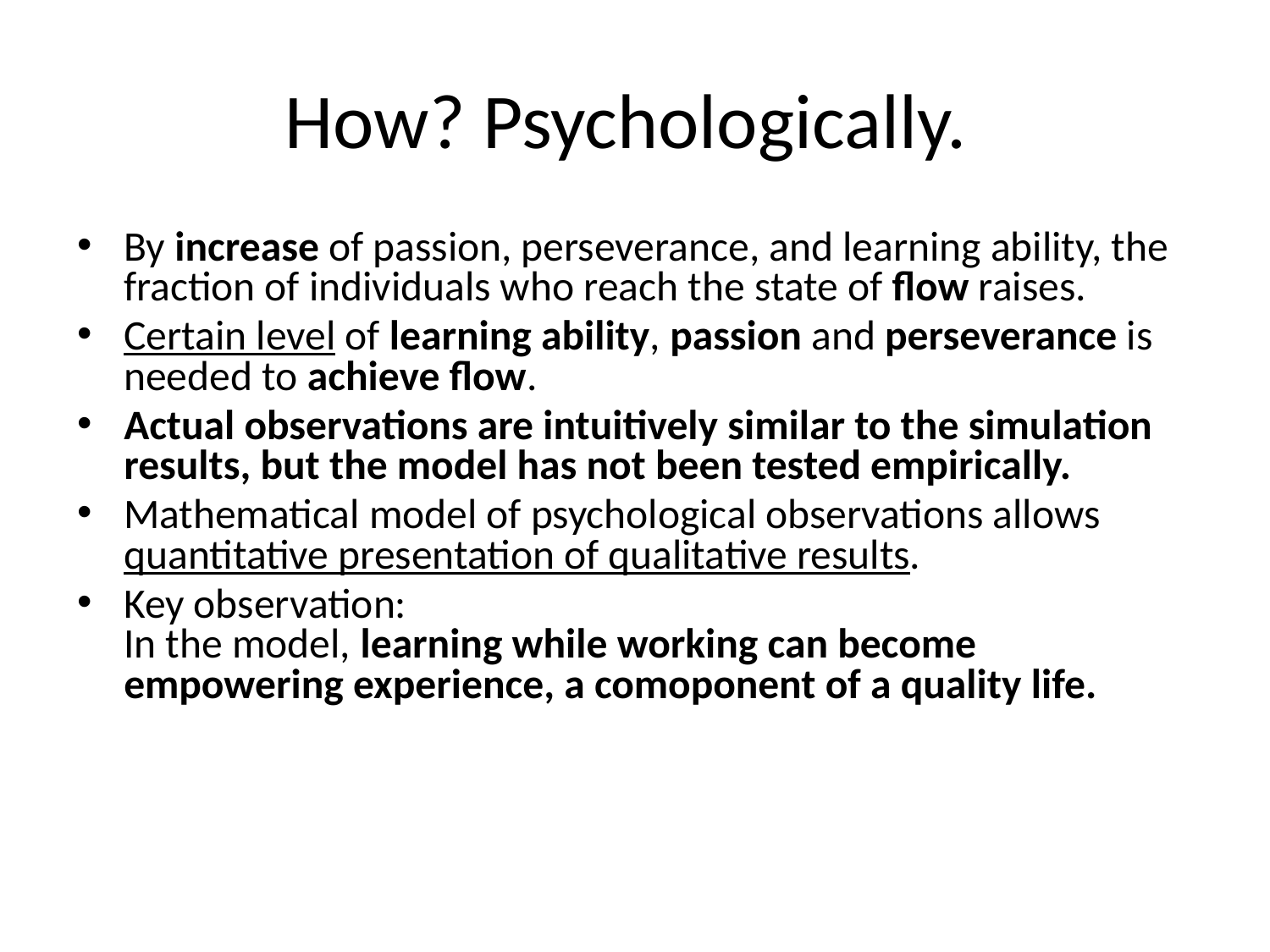

# How? Psychologically.
By increase of passion, perseverance, and learning ability, the fraction of individuals who reach the state of flow raises.
Certain level of learning ability, passion and perseverance is needed to achieve flow.
Actual observations are intuitively similar to the simulation results, but the model has not been tested empirically.
Mathematical model of psychological observations allows quantitative presentation of qualitative results.
Key observation:
In the model, learning while working can become empowering experience, a comoponent of a quality life.